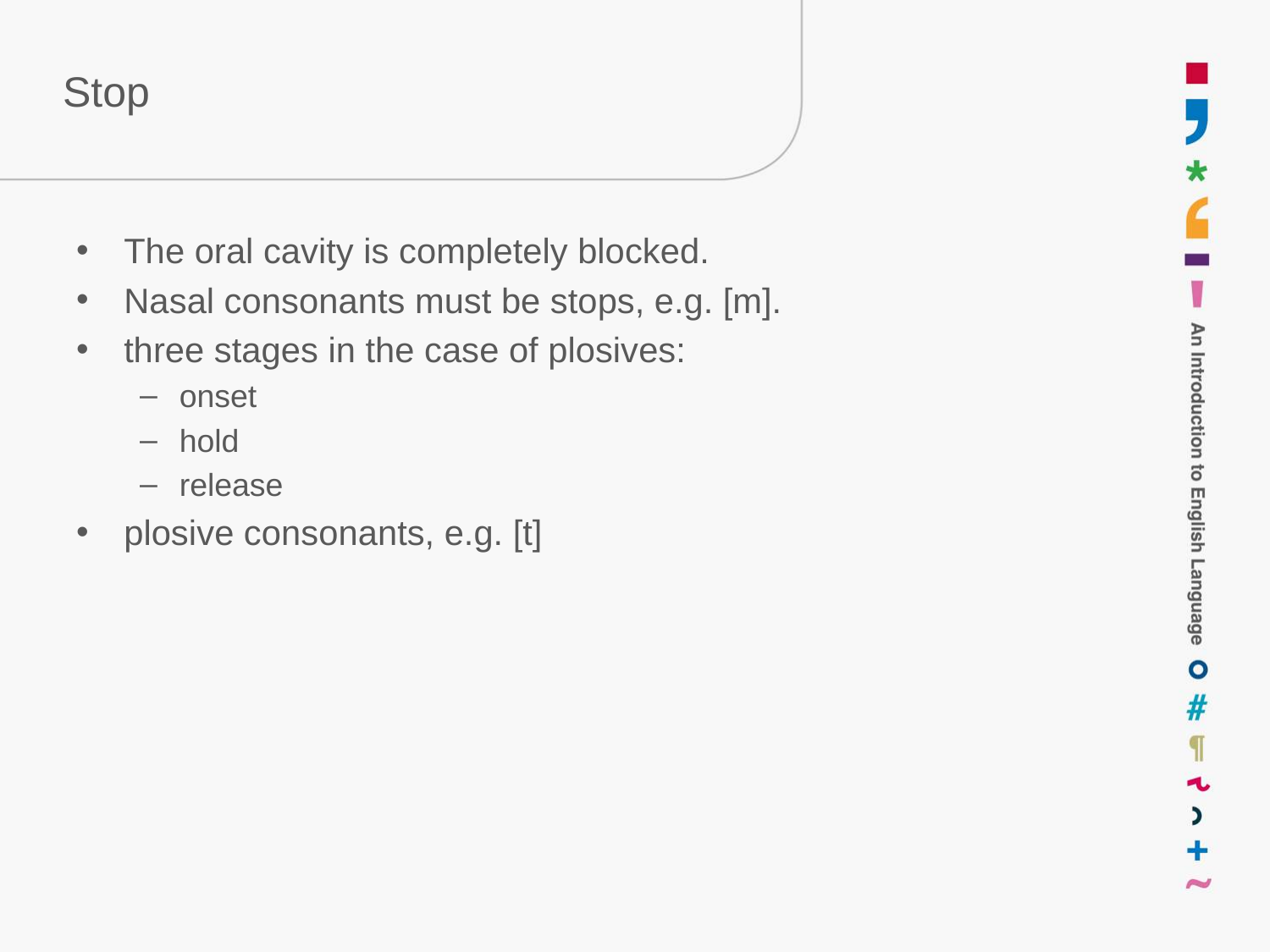

# Stop
The oral cavity is completely blocked.
Nasal consonants must be stops, e.g. [m].
three stages in the case of plosives:
onset
hold
release
plosive consonants, e.g. [t]